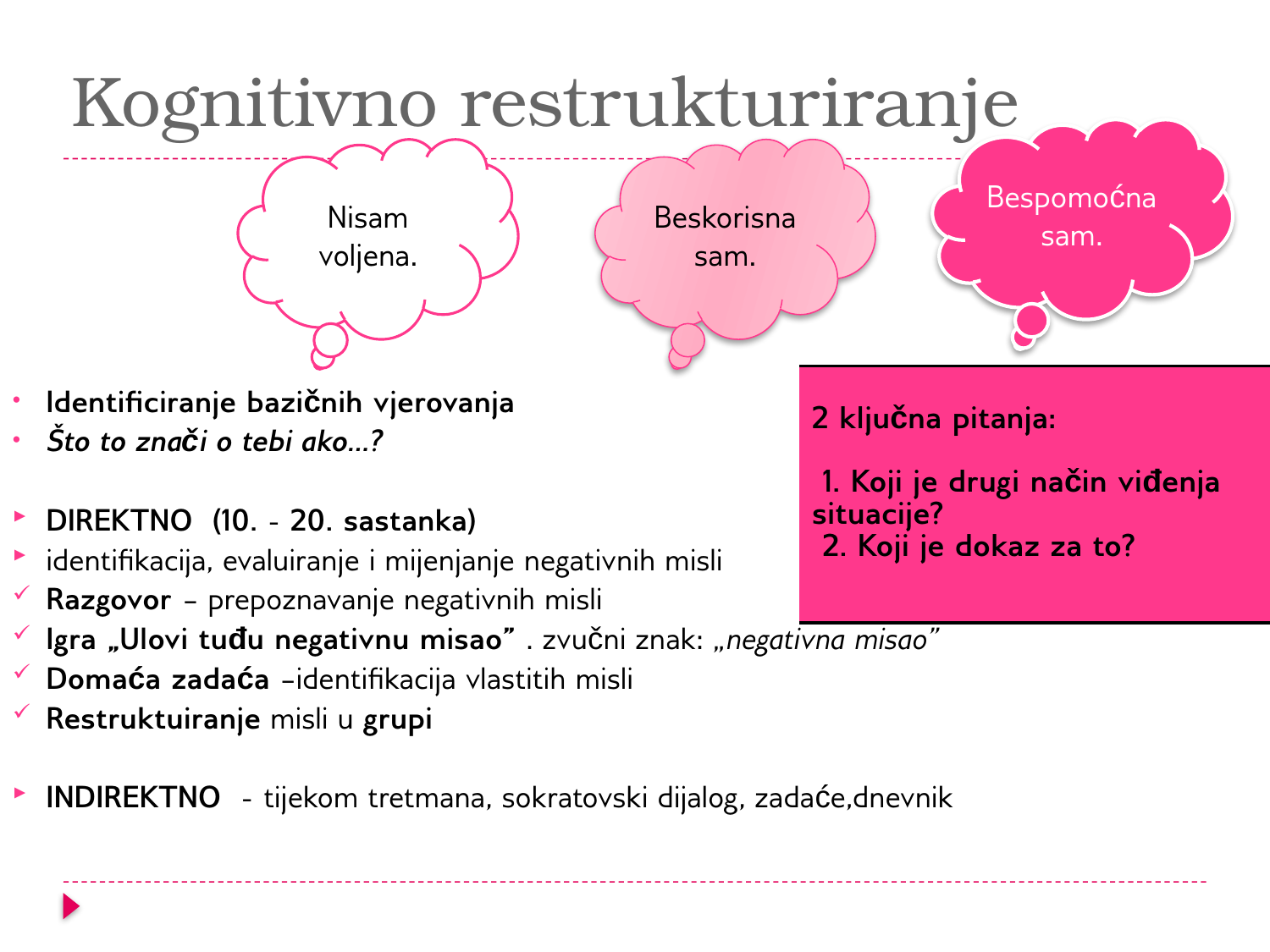

# Kognitivno restrukturiranje
Bespomoćna sam.
Nisam voljena.
Beskorisna sam.

Identificiranje bazičnih vjerovanja
Što to znači o tebi ako…?

DIREKTNO  (10. - 20. sastanka)
identifikacija, evaluiranje i mijenjanje negativnih misli
Razgovor – prepoznavanje negativnih misli
Igra „Ulovi tuđu negativnu misao” . zvučni znak: „negativna misao”
Domaća zadaća –identifikacija vlastitih misli
Restruktuiranje misli u grupi

INDIREKTNO  - tijekom tretmana, sokratovski dijalog, zadaće,dnevnik

| 2 ključna pitanja: 1. Koji je drugi način viđenja situacije? 2. Koji je dokaz za to? |
| --- |